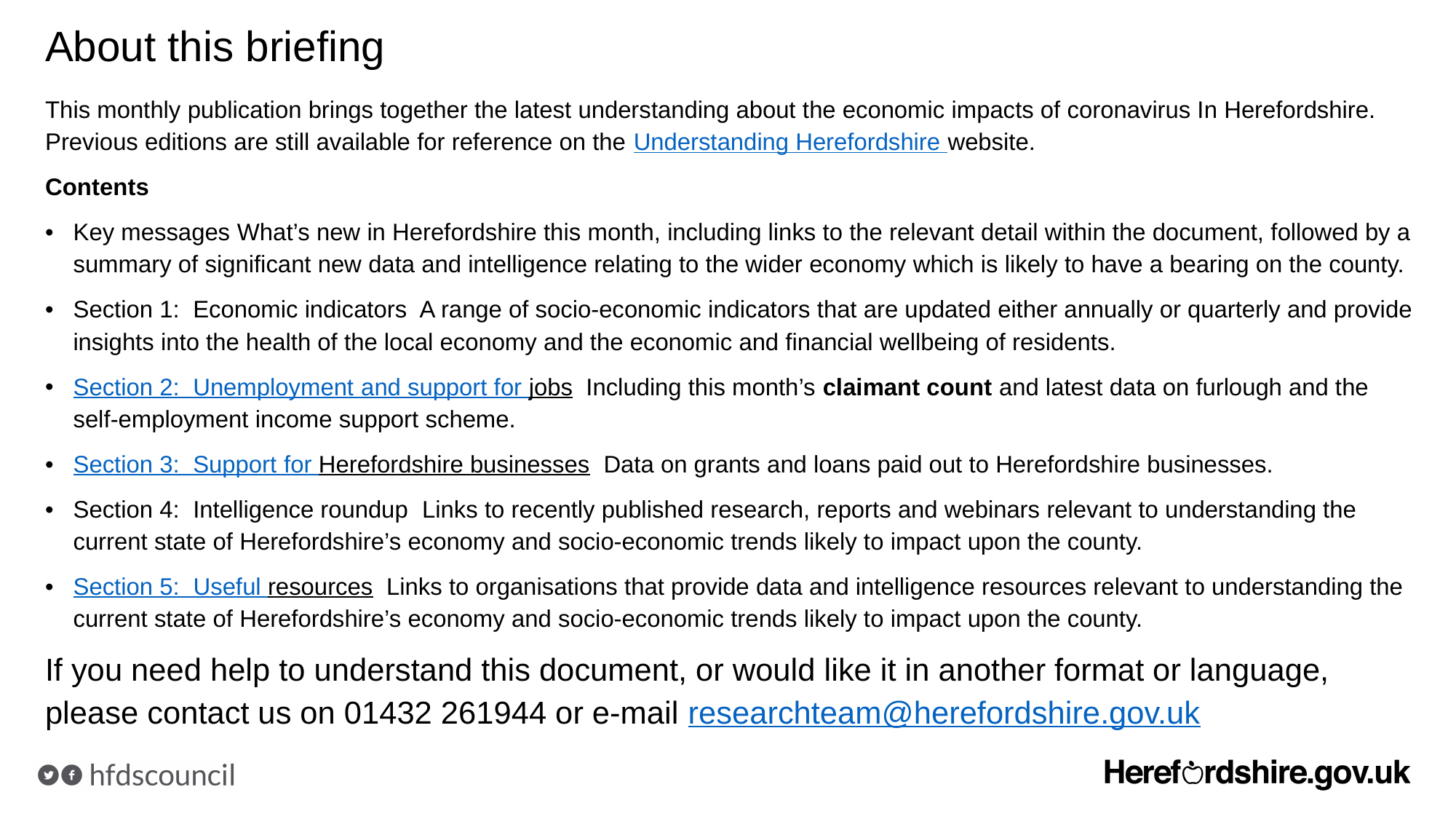

# About this briefing
This monthly publication brings together the latest understanding about the economic impacts of coronavirus In Herefordshire.  Previous editions are still available for reference on the Understanding Herefordshire website.
Contents
Key messages What’s new in Herefordshire this month, including links to the relevant detail within the document, followed by a summary of significant new data and intelligence relating to the wider economy which is likely to have a bearing on the county.
Section 1:  Economic indicators  A range of socio-economic indicators that are updated either annually or quarterly and provide insights into the health of the local economy and the economic and financial wellbeing of residents.
Section 2:  Unemployment and support for jobs  Including this month’s claimant count and latest data on furlough and the self-employment income support scheme.
Section 3:  Support for Herefordshire businesses  Data on grants and loans paid out to Herefordshire businesses.
Section 4:  Intelligence roundup  Links to recently published research, reports and webinars relevant to understanding the current state of Herefordshire’s economy and socio-economic trends likely to impact upon the county.
Section 5:  Useful resources  Links to organisations that provide data and intelligence resources relevant to understanding the current state of Herefordshire’s economy and socio-economic trends likely to impact upon the county.
If you need help to understand this document, or would like it in another format or language, please contact us on 01432 261944 or e-mail researchteam@herefordshire.gov.uk